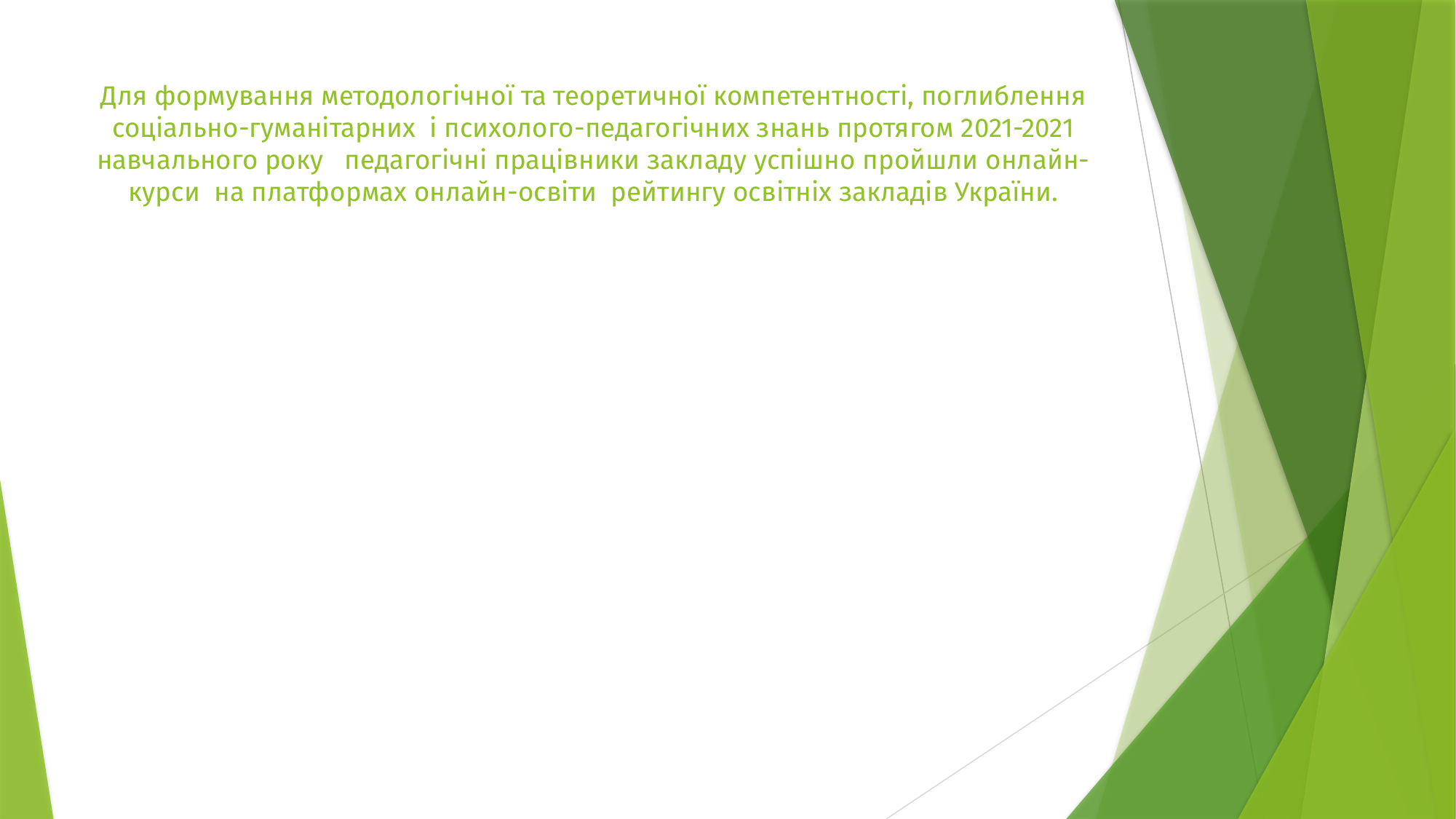

# Для формування методологічної та теоретичної компетентності, поглиблення соціально-гуманітарних  і психолого-педагогічних знань протягом 2021-2021 навчального року   педагогічні працівники закладу успішно пройшли онлайн-курси  на платформах онлайн-освіти  рейтингу освітніх закладів України.